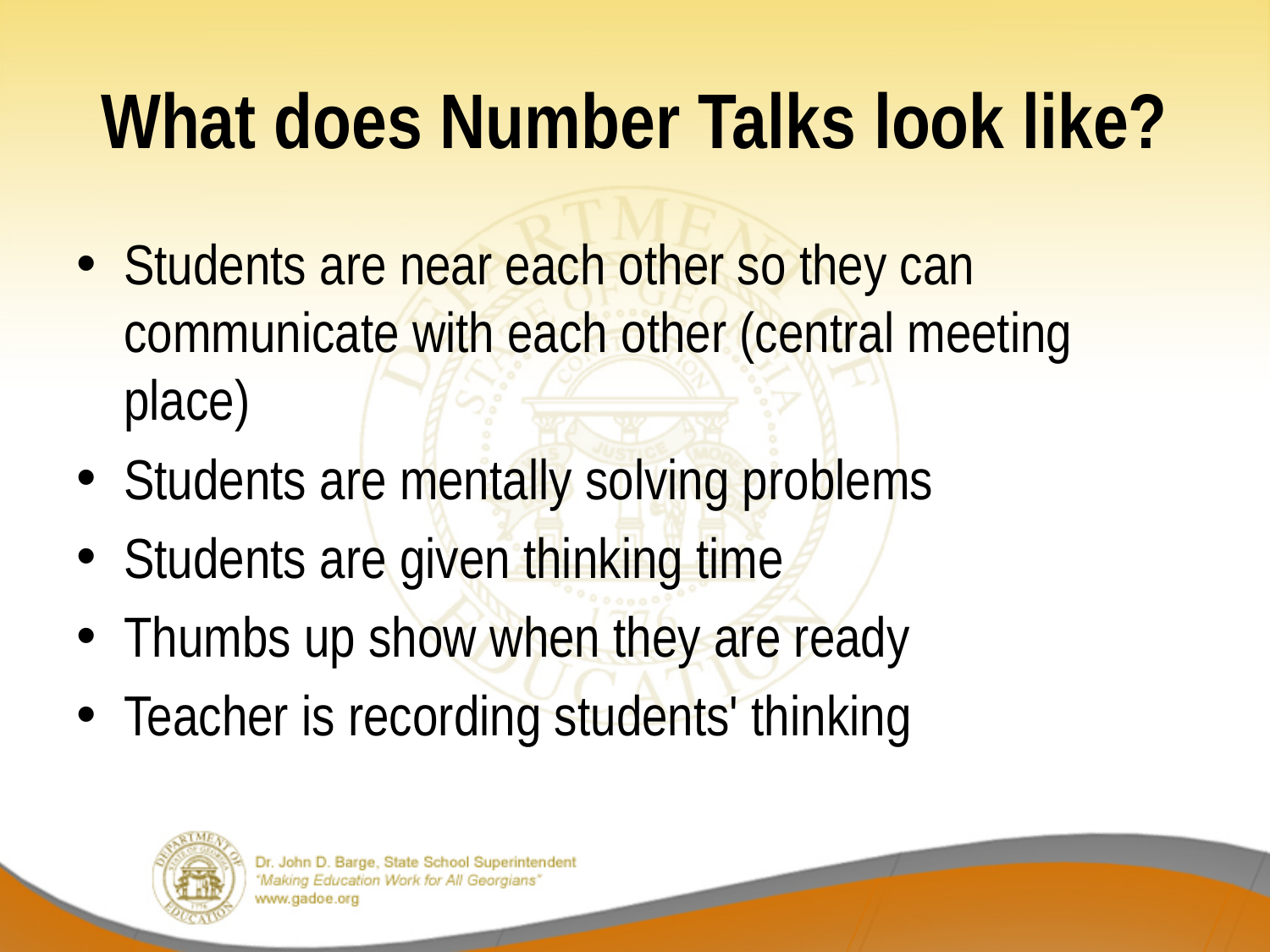

# What does Number Talks look like?
Students are near each other so they can communicate with each other (central meeting place)
Students are mentally solving problems
Students are given thinking time
Thumbs up show when they are ready
Teacher is recording students' thinking